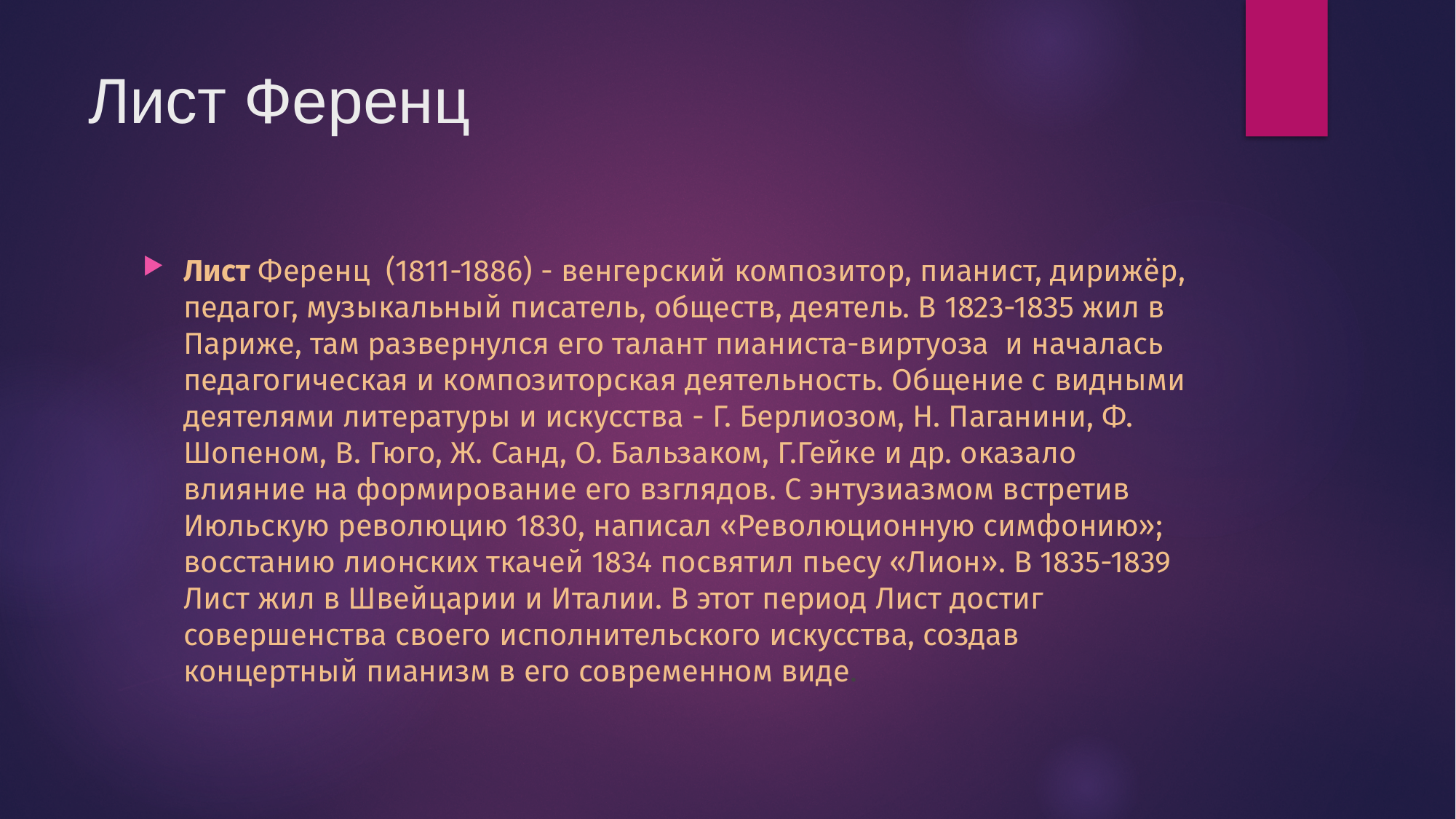

# Лист Ференц
Лист Ференц  (1811-1886) - венгерский композитор, пианист, дирижёр, педагог, музыкальный писатель, обществ, деятель. В 1823-1835 жил в Париже, там развернулся его талант пианиста-виртуоза  и началась педагогическая и композиторская деятельность. Общение с видными деятелями литературы и искусства - Г. Берлиозом, Н. Паганини, Ф. Шопеном, В. Гюго, Ж. Санд, О. Бальзаком, Г.Гейке и др. оказало влияние на формирование его взглядов. С энтузиазмом встретив Июльскую революцию 1830, написал «Революционную симфонию»; восстанию лионских ткачей 1834 посвятил пьесу «Лион». В 1835-1839  Лист жил в Швейцарии и Италии. В этот период Лист достиг совершенства своего исполнительского искусства, создав концертный пианизм в его современном виде.